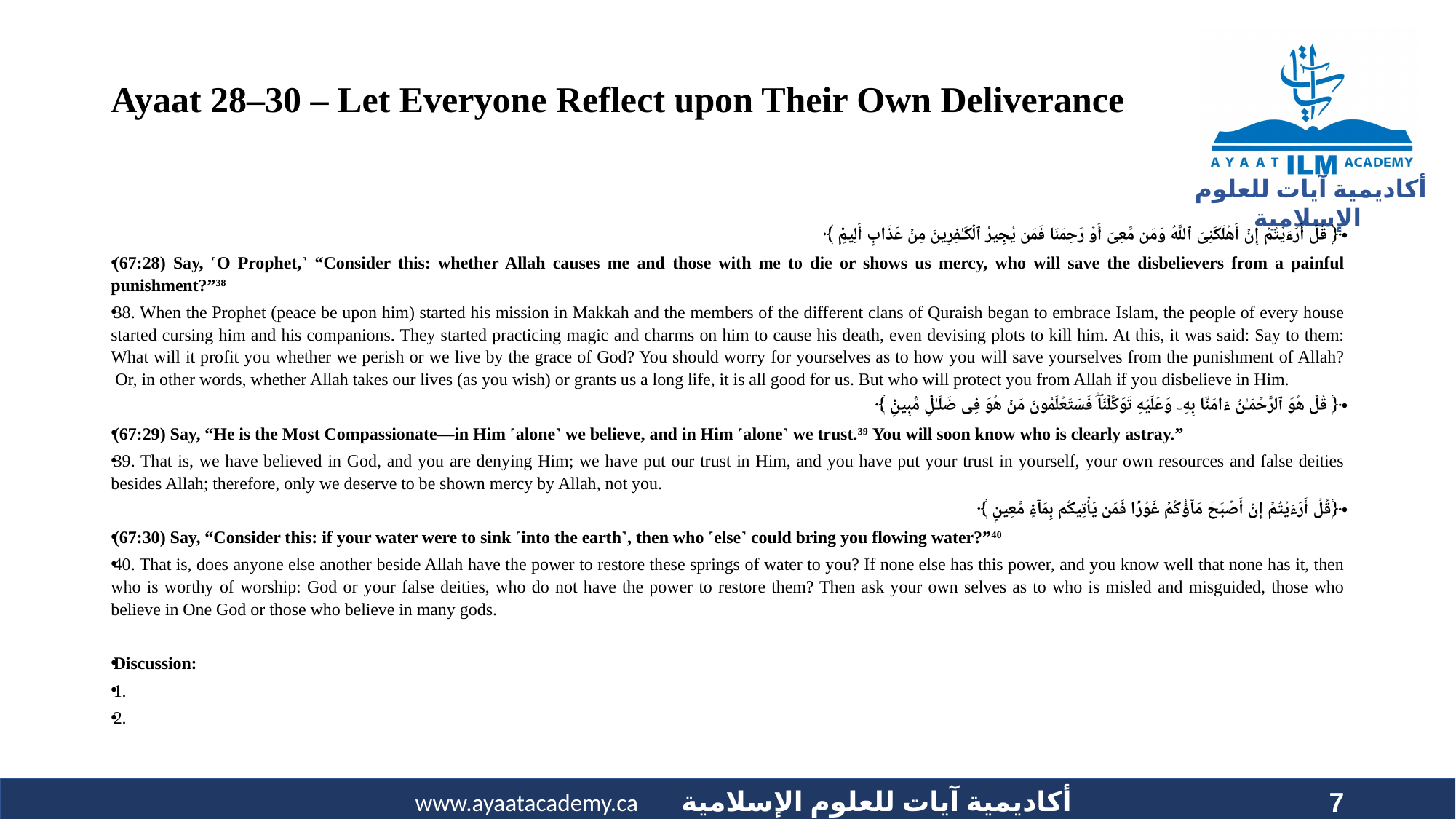

# Ayaat 28–30 – Let Everyone Reflect upon Their Own Deliverance
﴿ قُلۡ أَرَءَيۡتُمۡ إِنۡ أَهۡلَكَنِىَ ٱللَّهُ وَمَن مَّعِىَ أَوۡ رَحِمَنَا فَمَن يُجِيرُ ٱلۡكَـٰفِرِينَ مِنۡ عَذَابٍ أَلِيمٍ۬ ﴾
(67:28) Say, ˹O Prophet,˺ “Consider this: whether Allah causes me and those with me to die or shows us mercy, who will save the disbelievers from a painful punishment?”38
38. When the Prophet (peace be upon him) started his mission in Makkah and the members of the different clans of Quraish began to embrace Islam, the people of every house started cursing him and his companions. They started practicing magic and charms on him to cause his death, even devising plots to kill him. At this, it was said: Say to them: What will it profit you whether we perish or we live by the grace of God? You should worry for yourselves as to how you will save yourselves from the punishment of Allah?  Or, in other words, whether Allah takes our lives (as you wish) or grants us a long life, it is all good for us. But who will protect you from Allah if you disbelieve in Him.
﴿ قُلۡ هُوَ ٱلرَّحۡمَـٰنُ ءَامَنَّا بِهِۦ وَعَلَيۡهِ تَوَكَّلۡنَا‌ۖ فَسَتَعۡلَمُونَ مَنۡ هُوَ فِى ضَلَـٰلٍ۬ مُّبِينٍ۬ ﴾
(67:29) Say, “He is the Most Compassionate—in Him ˹alone˺ we believe, and in Him ˹alone˺ we trust.39 You will soon know who is clearly astray.”
39. That is, we have believed in God, and you are denying Him; we have put our trust in Him, and you have put your trust in yourself, your own resources and false deities besides Allah; therefore, only we deserve to be shown mercy by Allah, not you.
﴿ قُلۡ أَرَءَيۡتُمۡ إِنۡ أَصۡبَحَ مَآؤُكُمۡ غَوۡرً۬ا فَمَن يَأۡتِيكُم بِمَآءٍ۬ مَّعِينِۭ ﴾
(67:30) Say, “Consider this: if your water were to sink ˹into the earth˺, then who ˹else˺ could bring you flowing water?”40
40. That is, does anyone else another beside Allah have the power to restore these springs of water to you? If none else has this power, and you know well that none has it, then who is worthy of worship: God or your false deities, who do not have the power to restore them? Then ask your own selves as to who is misled and misguided, those who believe in One God or those who believe in many gods.

Discussion:
1.
2.

7